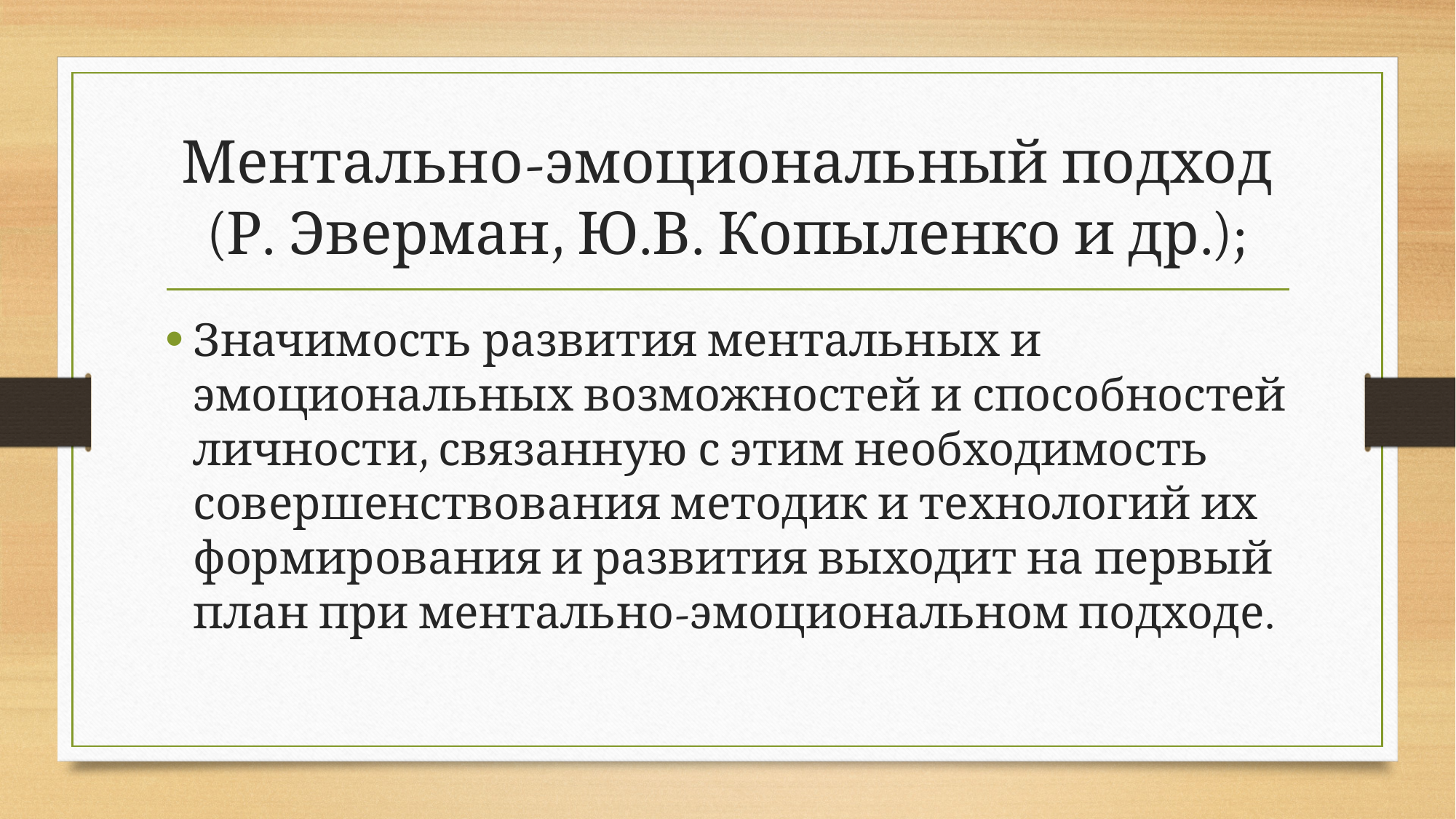

# Ментально-эмоциональный подход (Р. Эверман, Ю.В. Копыленко и др.);
Значимость развития ментальных и эмоциональных возможностей и способностей личности, связанную с этим необходимость совершенствования методик и технологий их формирования и развития выходит на первый план при ментально-эмоциональном подходе.